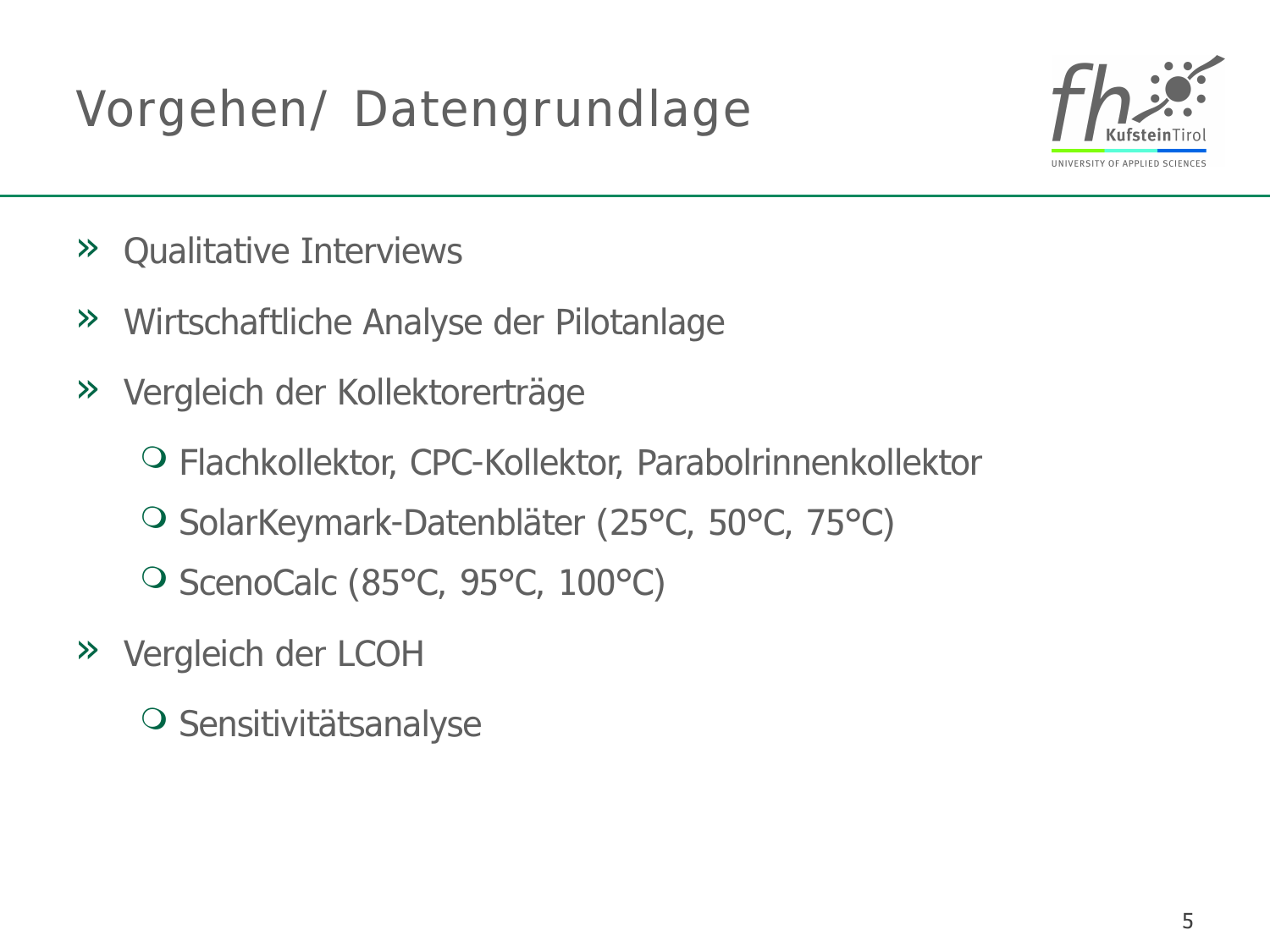

# Vorgehen/ Datengrundlage
Qualitative Interviews
Wirtschaftliche Analyse der Pilotanlage
Vergleich der Kollektorerträge
Flachkollektor, CPC-Kollektor, Parabolrinnenkollektor
SolarKeymark-Datenbläter (25°C, 50°C, 75°C)
ScenoCalc (85°C, 95°C, 100°C)
Vergleich der LCOH
Sensitivitätsanalyse

5